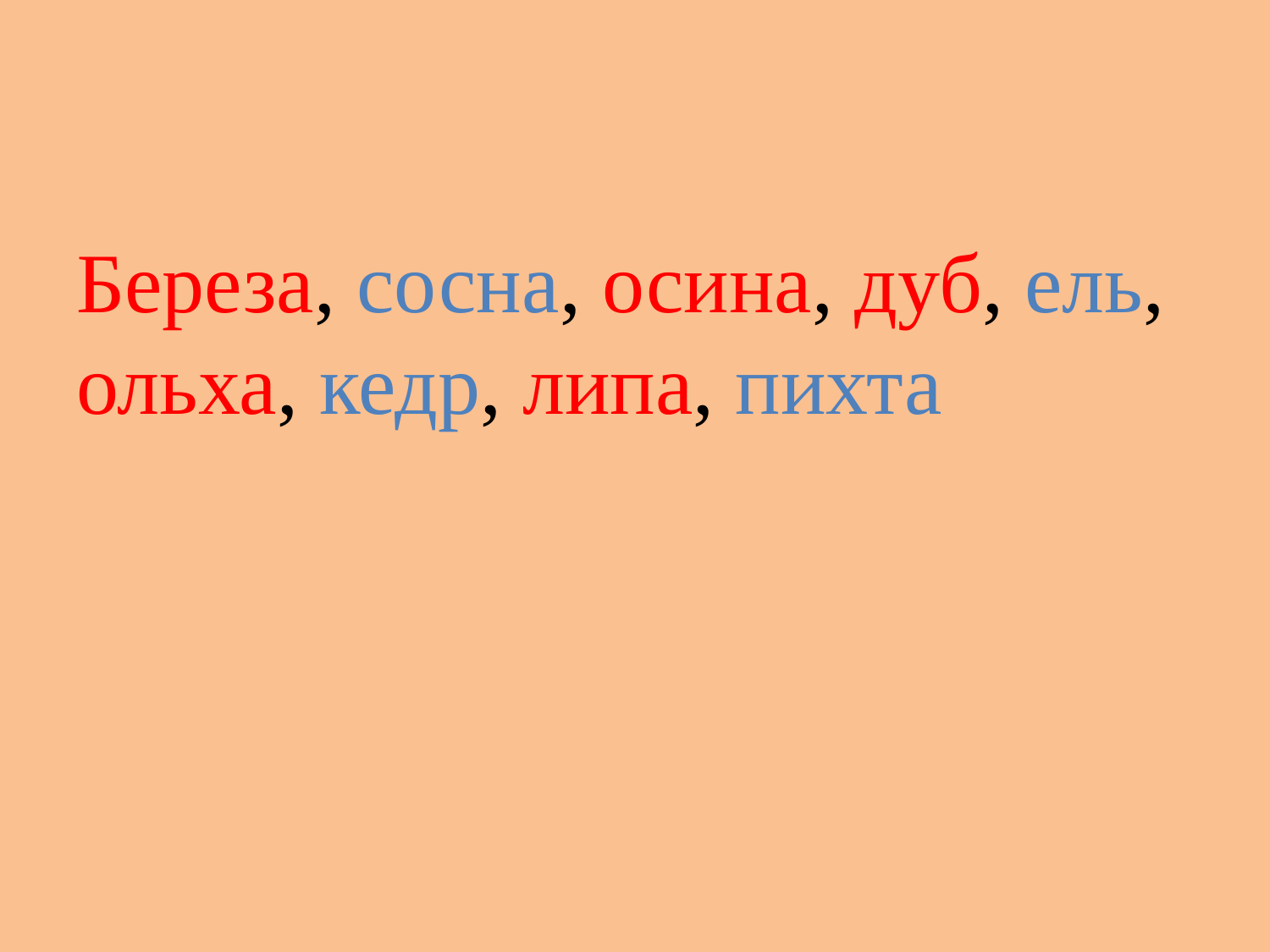

Береза, сосна, осина, дуб, ель, ольха, кедр, липа, пихта